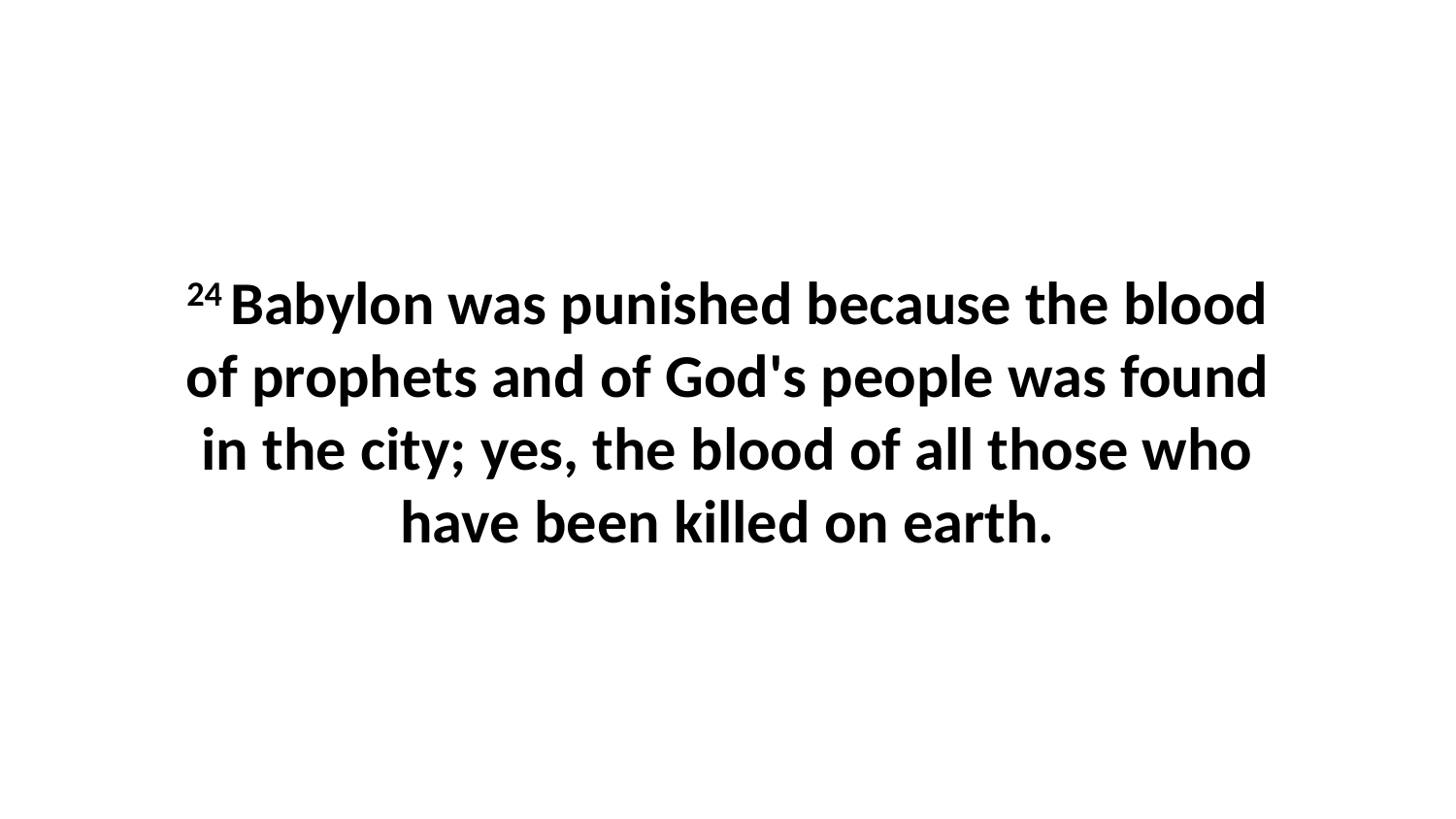

24 Babylon was punished because the blood of prophets and of God's people was found in the city; yes, the blood of all those who have been killed on earth.